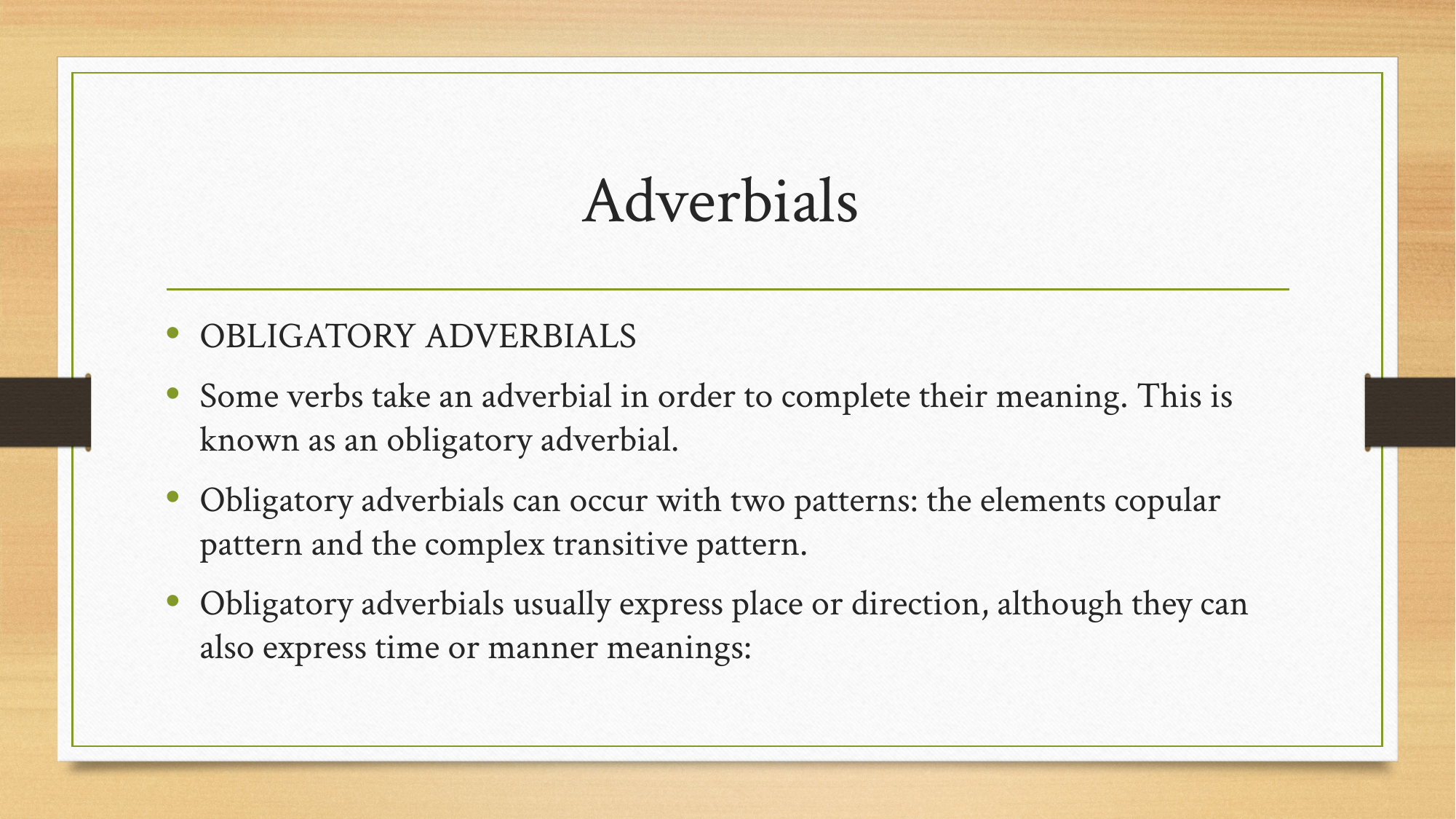

# Adverbials
OBLIGATORY ADVERBIALS
Some verbs take an adverbial in order to complete their meaning. This is known as an obligatory adverbial.
Obligatory adverbials can occur with two patterns: the elements copular pattern and the complex transitive pattern.
Obligatory adverbials usually express place or direction, although they can also express time or manner meanings: